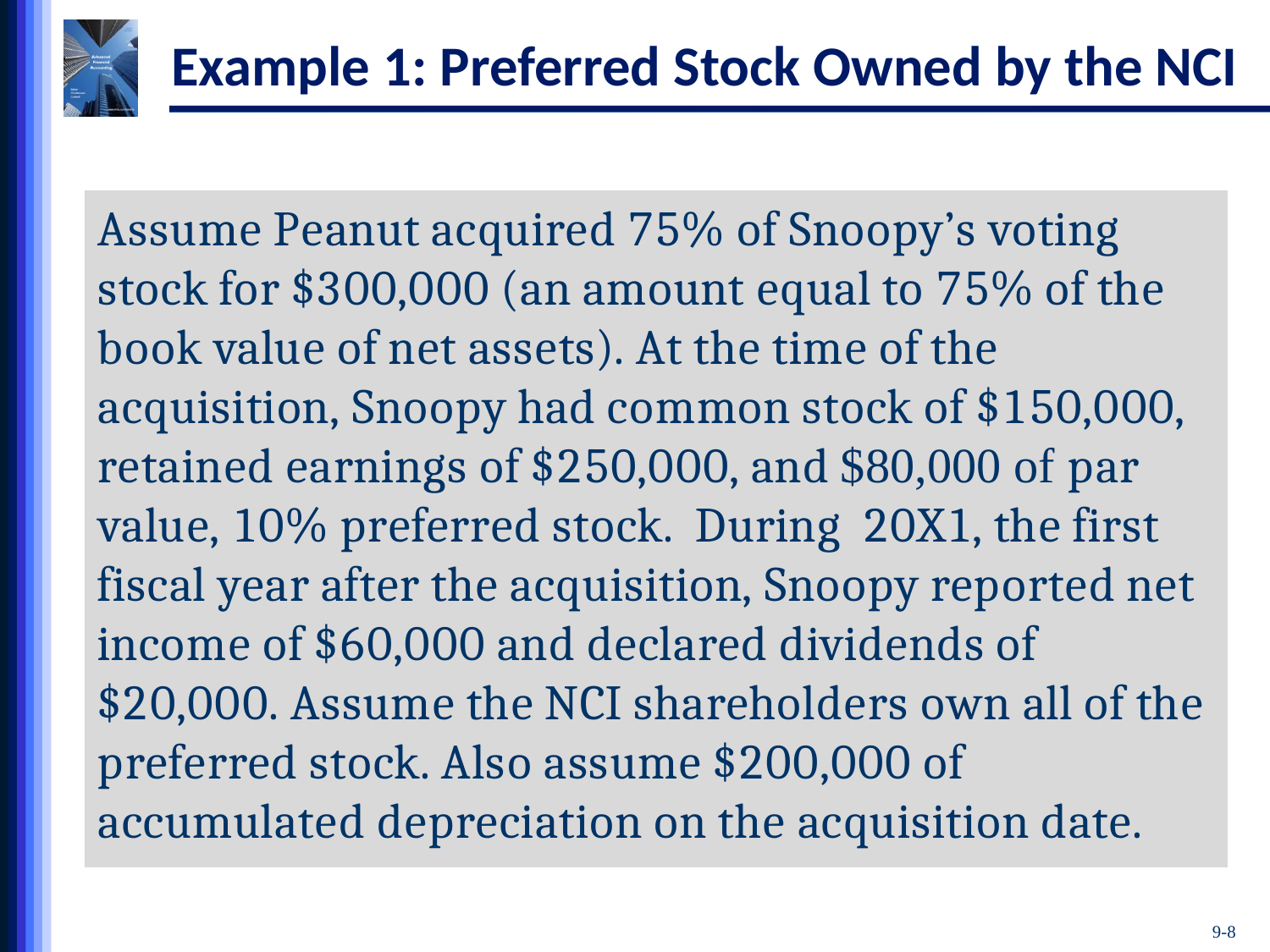

# Example 1: Preferred Stock Owned by the NCI

Assume Peanut acquired 75% of Snoopy’s voting stock for $300,000 (an amount equal to 75% of the book value of net assets). At the time of the acquisition, Snoopy had common stock of $150,000, retained earnings of $250,000, and $80,000 of par value, 10% preferred stock.  During  20X1, the first fiscal year after the acquisition, Snoopy reported net income of $60,000 and declared dividends of $20,000. Assume the NCI shareholders own all of the preferred stock. Also assume $200,000 of  accumulated depreciation on the acquisition date.
9-8